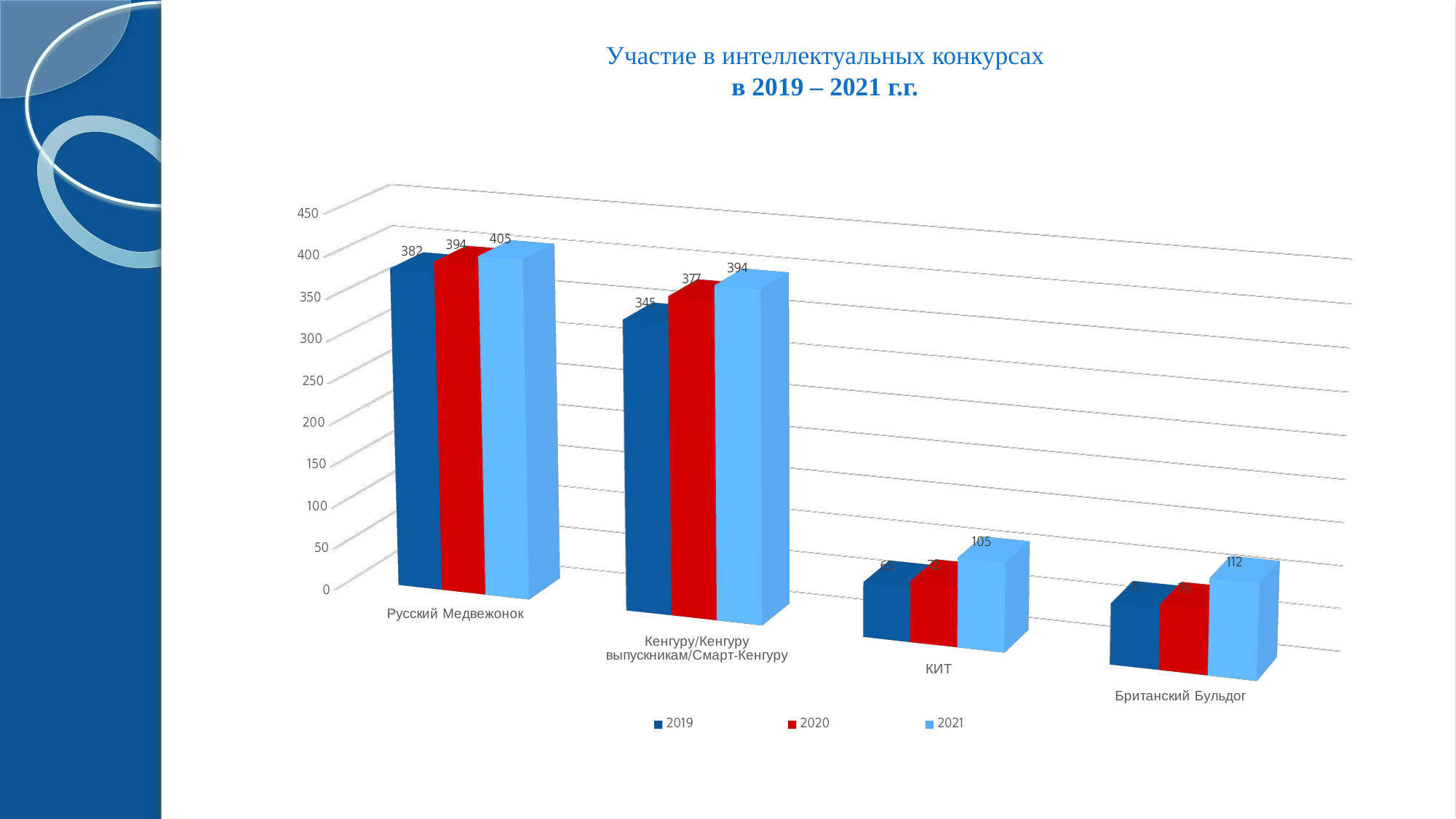

# Участие в интеллектуальных конкурсах в 2019 – 2021 г.г.

[unsupported chart]